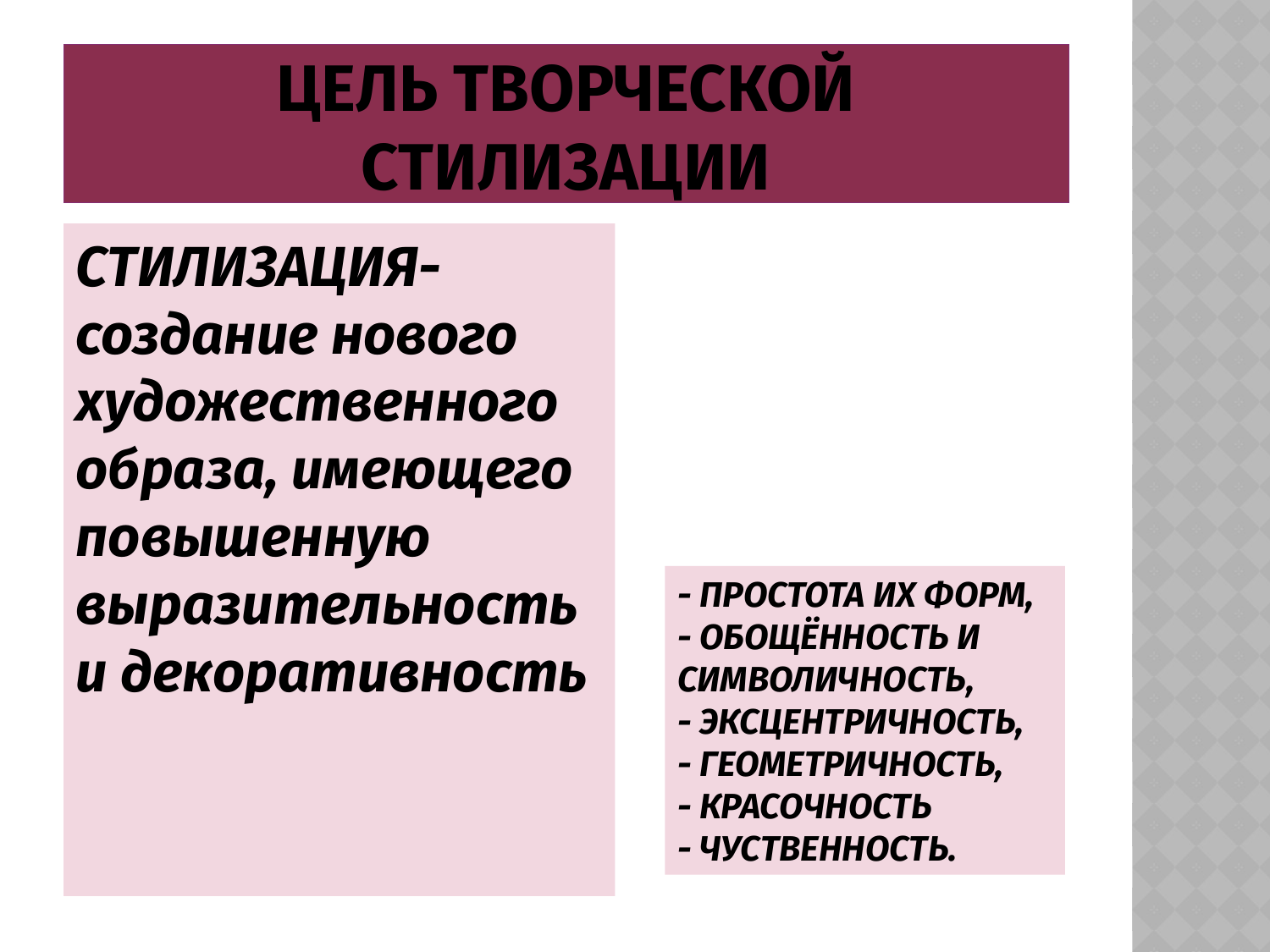

# ЦЕЛЬ ТВОРЧЕСКОЙ СТИЛИЗАЦИИ
СТИЛИЗАЦИЯ-создание нового художественного образа, имеющего повышенную выразительность и декоративность
- ПРОСТОТА ИХ ФОРМ,
- ОБОЩЁННОСТЬ И СИМВОЛИЧНОСТЬ,
- ЭКСЦЕНТРИЧНОСТЬ,
- ГЕОМЕТРИЧНОСТЬ,
- КРАСОЧНОСТЬ
- ЧУСТВЕННОСТЬ.